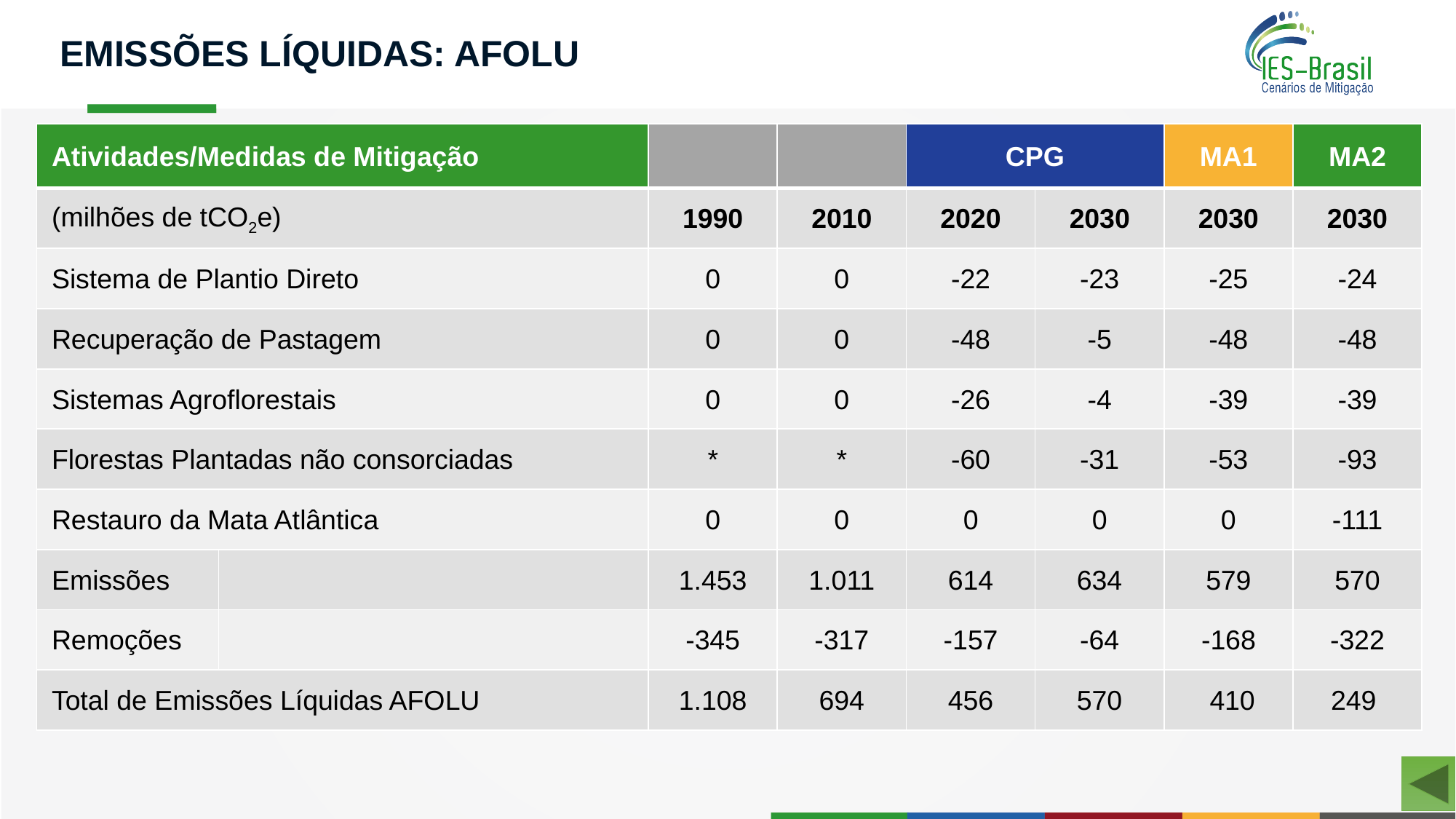

EMISSÕES LÍQUIDAS: AFOLU
| Atividades/Medidas de Mitigação |  |  |  | CPG |  | MA1 | MA2 |
| --- | --- | --- | --- | --- | --- | --- | --- |
| (milhões de tCO2e) |  | 1990 | 2010 | 2020 | 2030 | 2030 | 2030 |
| Sistema de Plantio Direto |  | 0 | 0 | -22 | -23 | -25 | -24 |
| Recuperação de Pastagem |  | 0 | 0 | -48 | -5 | -48 | -48 |
| Sistemas Agroflorestais |  | 0 | 0 | -26 | -4 | -39 | -39 |
| Florestas Plantadas não consorciadas |  | \* | \* | -60 | -31 | -53 | -93 |
| Restauro da Mata Atlântica |  | 0 | 0 | 0 | 0 | 0 | -111 |
| Emissões |  | 1.453 | 1.011 | 614 | 634 | 579 | 570 |
| Remoções |  | -345 | -317 | -157 | -64 | -168 | -322 |
| Total de Emissões Líquidas AFOLU |  | 1.108 | 694 | 456 | 570 | 410 | 249 |